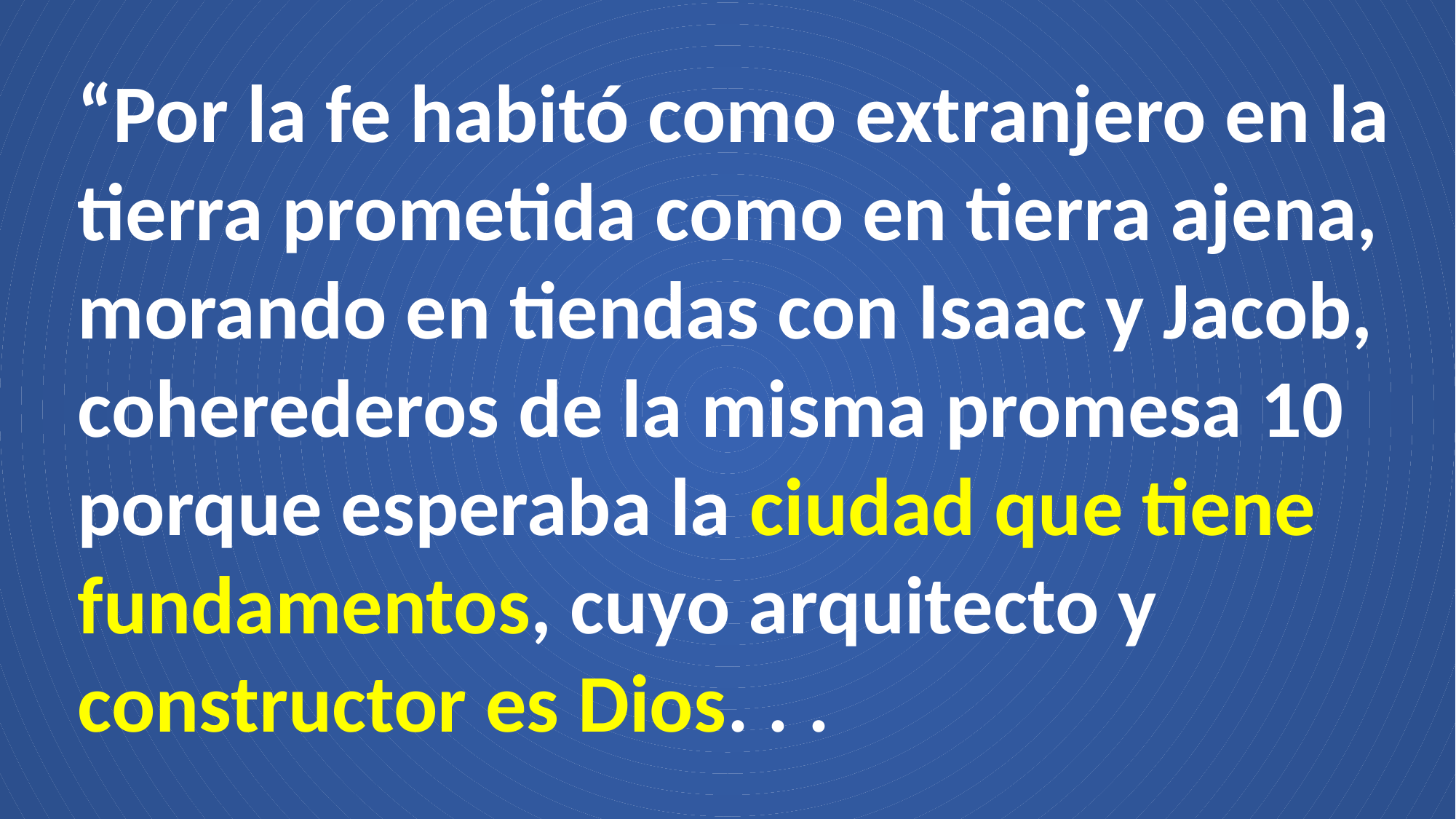

“Por la fe habitó como extranjero en la tierra prometida como en tierra ajena, morando en tiendas con Isaac y Jacob, coherederos de la misma promesa 10 porque esperaba la ciudad que tiene fundamentos, cuyo arquitecto y constructor es Dios. . .